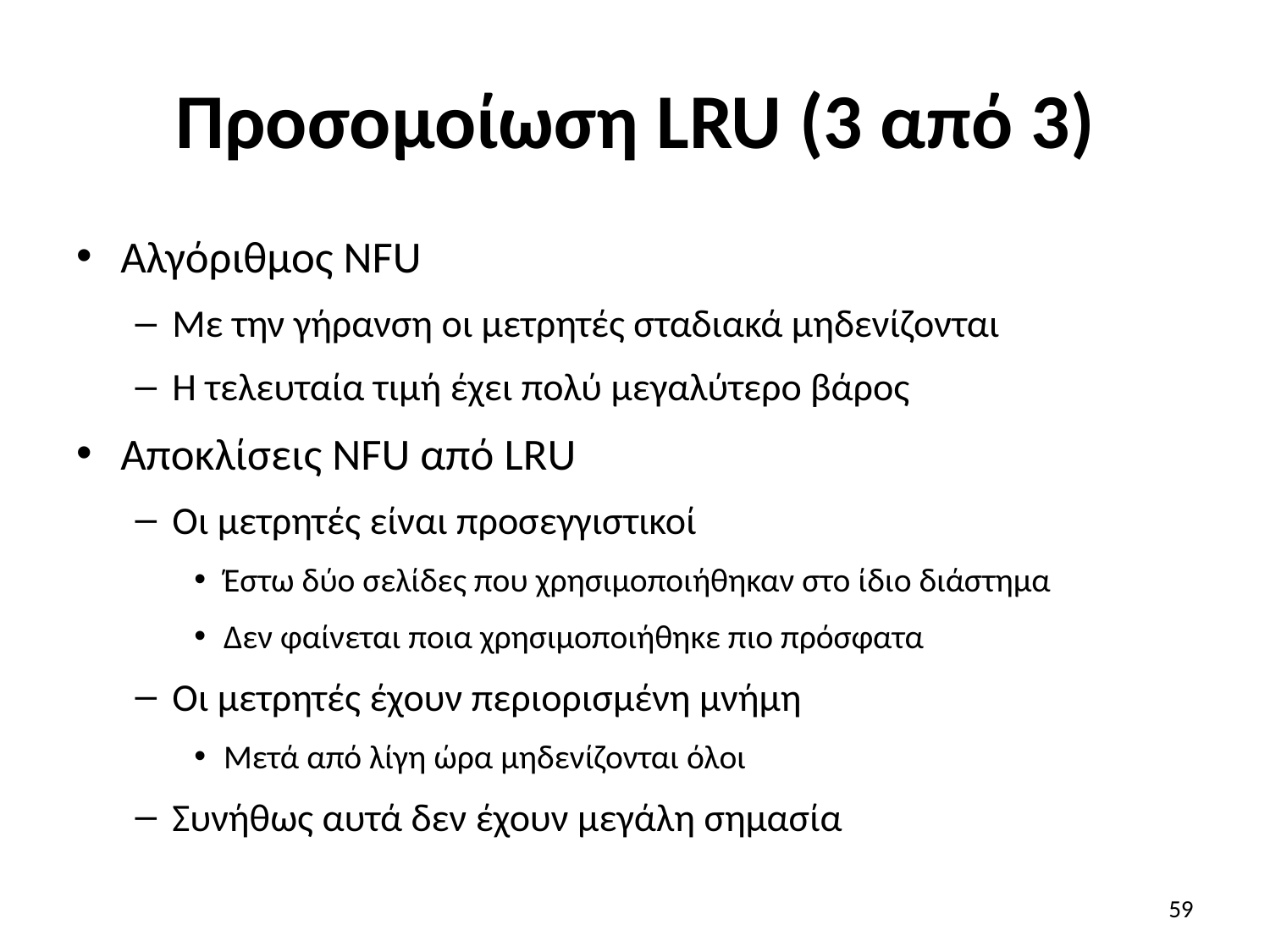

# Προσομοίωση LRU (3 από 3)
Αλγόριθμος NFU
Με την γήρανση οι μετρητές σταδιακά μηδενίζονται
Η τελευταία τιμή έχει πολύ μεγαλύτερο βάρος
Αποκλίσεις NFU από LRU
Οι μετρητές είναι προσεγγιστικοί
Έστω δύο σελίδες που χρησιμοποιήθηκαν στο ίδιο διάστημα
Δεν φαίνεται ποια χρησιμοποιήθηκε πιο πρόσφατα
Οι μετρητές έχουν περιορισμένη μνήμη
Μετά από λίγη ώρα μηδενίζονται όλοι
Συνήθως αυτά δεν έχουν μεγάλη σημασία
59